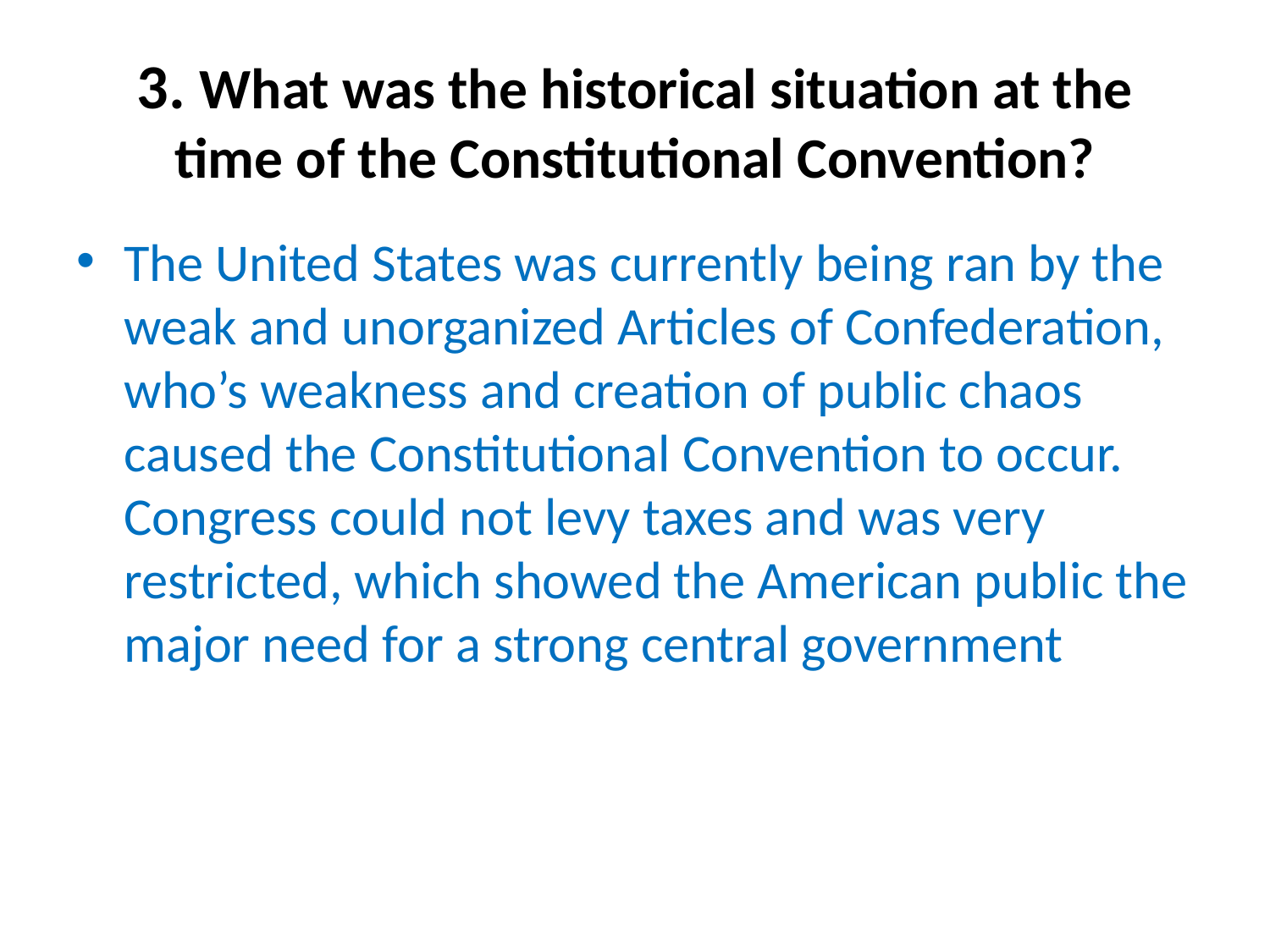

# 3. What was the historical situation at the time of the Constitutional Convention?
The United States was currently being ran by the weak and unorganized Articles of Confederation, who’s weakness and creation of public chaos caused the Constitutional Convention to occur. Congress could not levy taxes and was very restricted, which showed the American public the major need for a strong central government